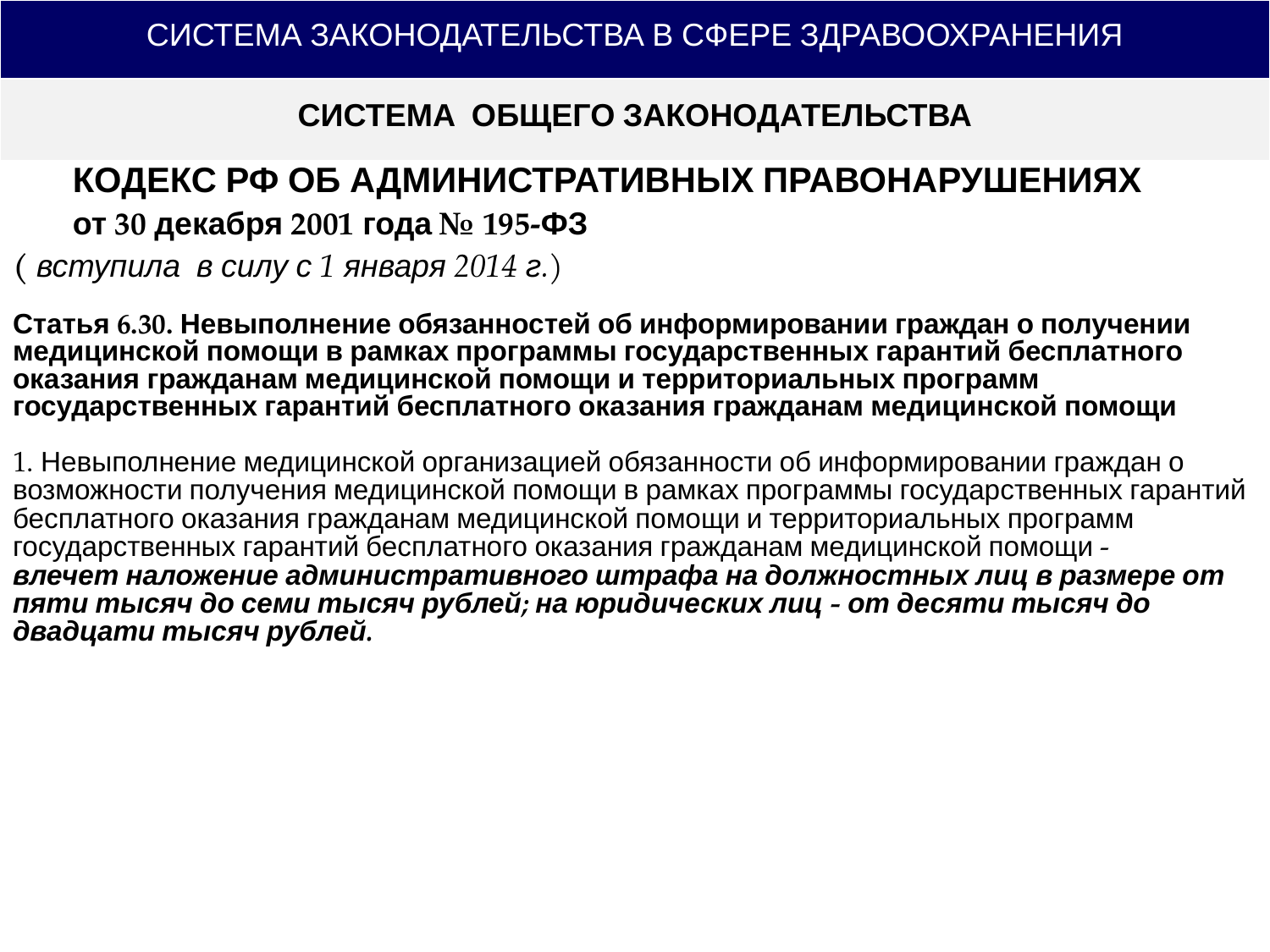

| СИСТЕМА ЗАКОНОДАТЕЛЬСТВА В СФЕРЕ ЗДРАВООХРАНЕНИЯ |
| --- |
| СИСТЕМА ОБЩЕГО ЗАКОНОДАТЕЛЬСТВА |
| КОДЕКС РФ ОБ АДМИНИСТРАТИВНЫХ ПРАВОНАРУШЕНИЯХ от 30 декабря 2001 года № 195-ФЗ ( вступила в силу с 1 января 2014 г.) Статья 6.30. Невыполнение обязанностей об информировании граждан о получении медицинской помощи в рамках программы государственных гарантий бесплатного оказания гражданам медицинской помощи и территориальных программ государственных гарантий бесплатного оказания гражданам медицинской помощи 1. Невыполнение медицинской организацией обязанности об информировании граждан о возможности получения медицинской помощи в рамках программы государственных гарантий бесплатного оказания гражданам медицинской помощи и территориальных программ государственных гарантий бесплатного оказания гражданам медицинской помощи - влечет наложение административного штрафа на должностных лиц в размере от пяти тысяч до семи тысяч рублей; на юридических лиц - от десяти тысяч до двадцати тысяч рублей. |